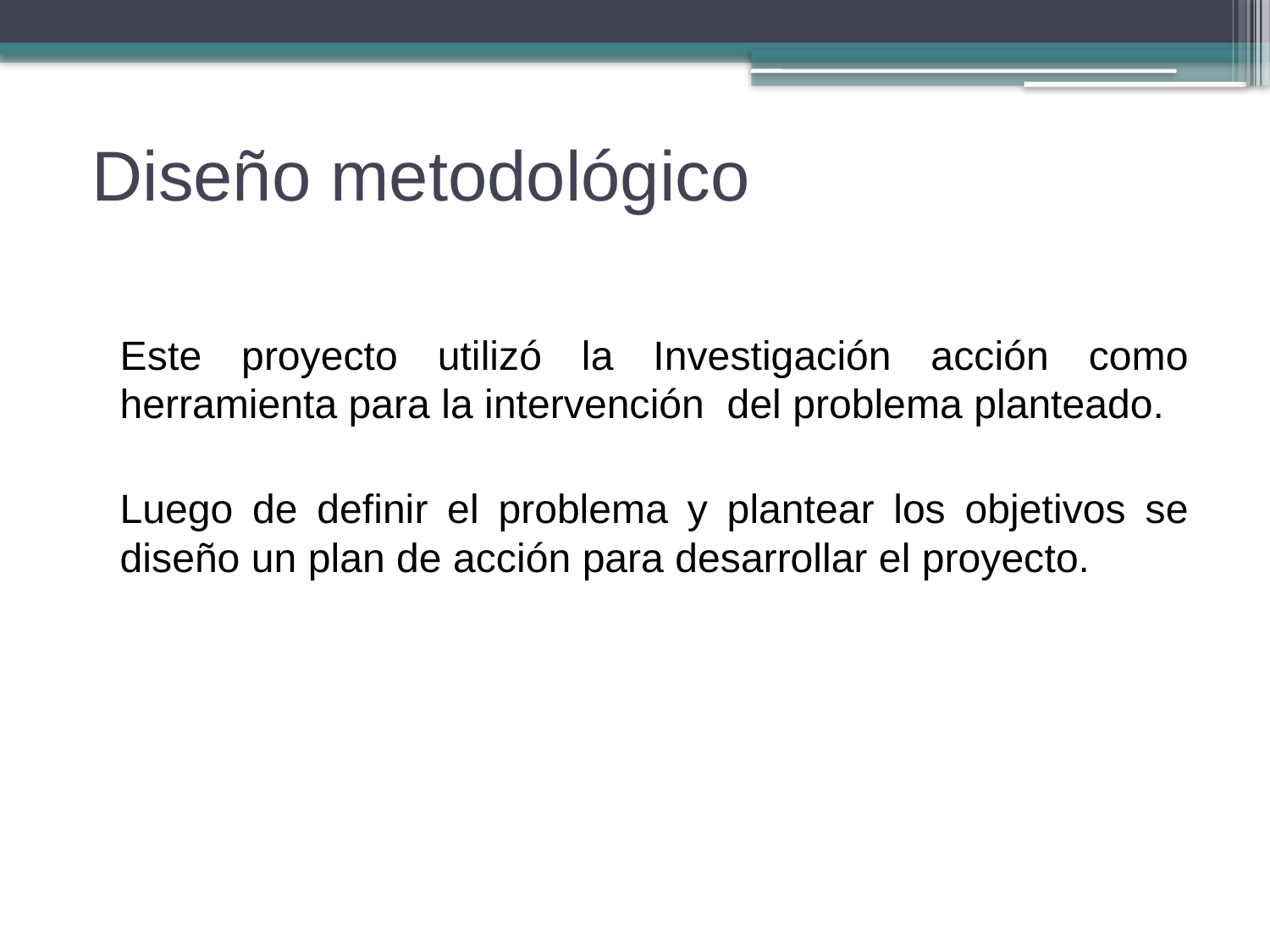

# Diseño metodológico

	Este proyecto utilizó la Investigación acción como herramienta para la intervención  del problema planteado.

	Luego de definir el problema y plantear los objetivos se diseño un plan de acción para desarrollar el proyecto.